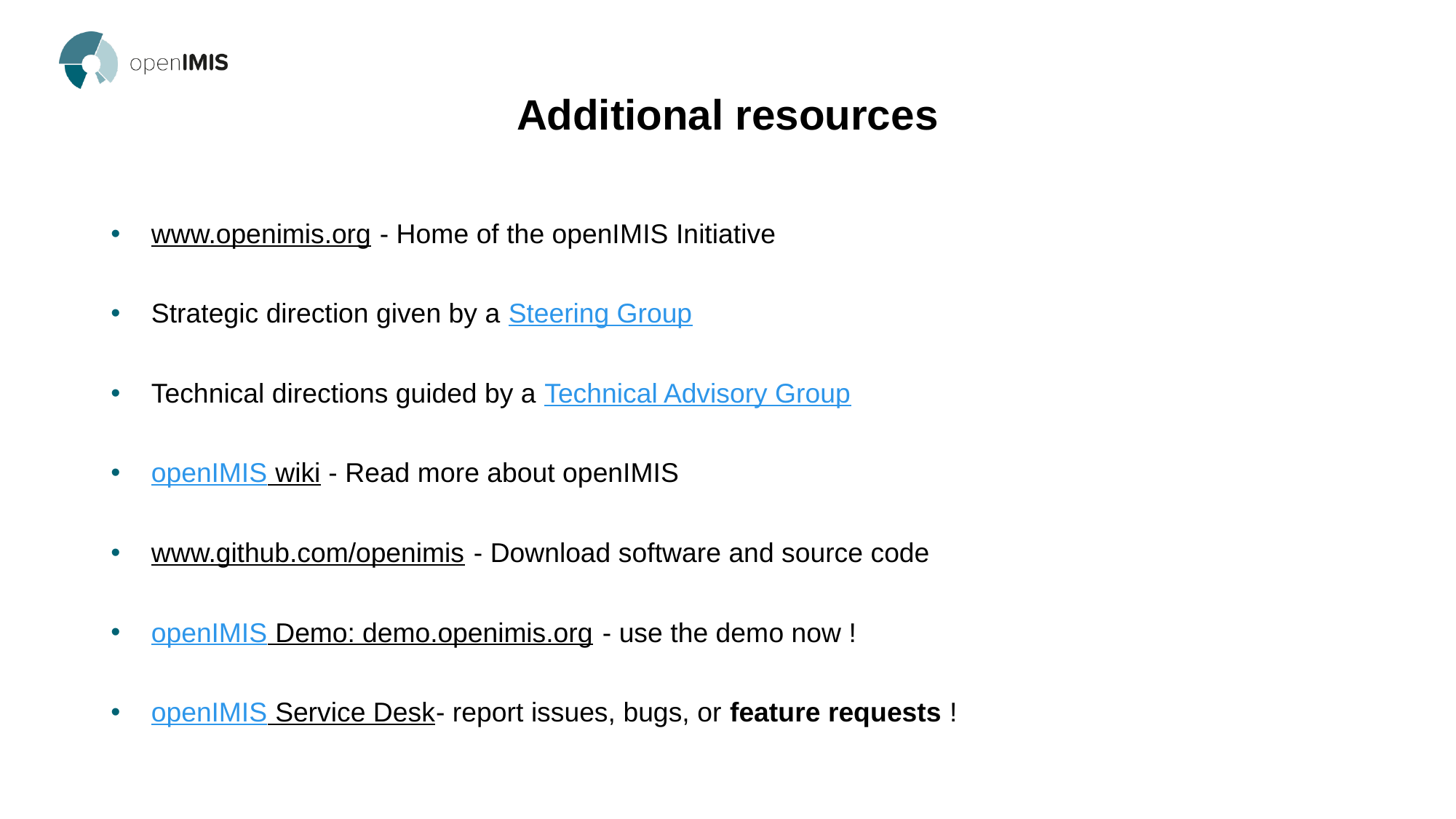

# Additional resources
www.openimis.org - Home of the openIMIS Initiative

Strategic direction given by a Steering Group

Technical directions guided by a Technical Advisory Group

openIMIS wiki - Read more about openIMIS

www.github.com/openimis - Download software and source code

openIMIS Demo: demo.openimis.org - use the demo now !

openIMIS Service Desk- report issues, bugs, or feature requests !